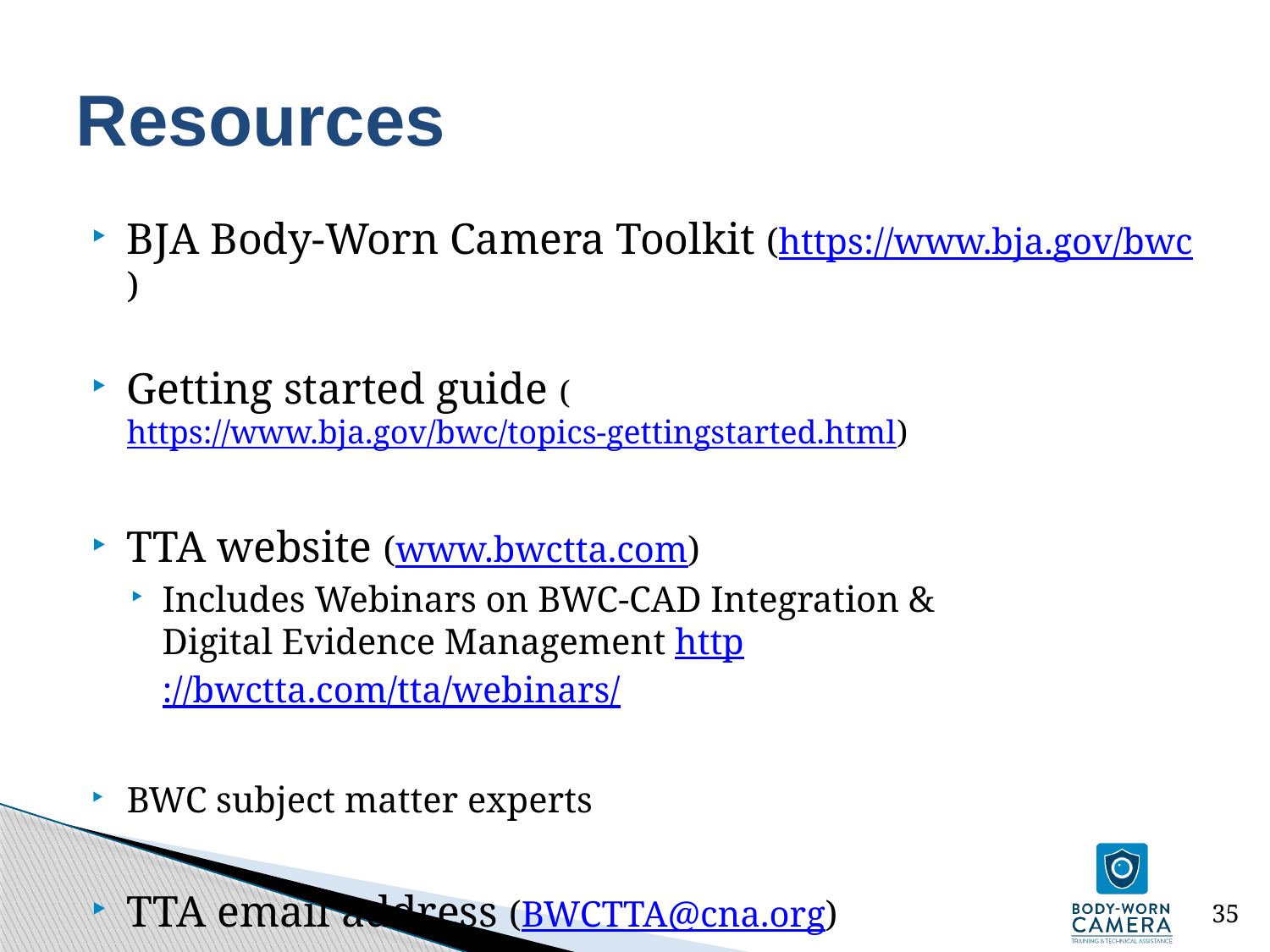

# Resources
BJA Body-Worn Camera Toolkit (https://www.bja.gov/bwc)

Getting started guide (https://www.bja.gov/bwc/topics-gettingstarted.html)

TTA website (www.bwctta.com)
Includes Webinars on BWC-CAD Integration &
Digital Evidence Management http://bwctta.com/tta/webinars/

BWC subject matter experts

TTA email address (BWCTTA@cna.org)

35